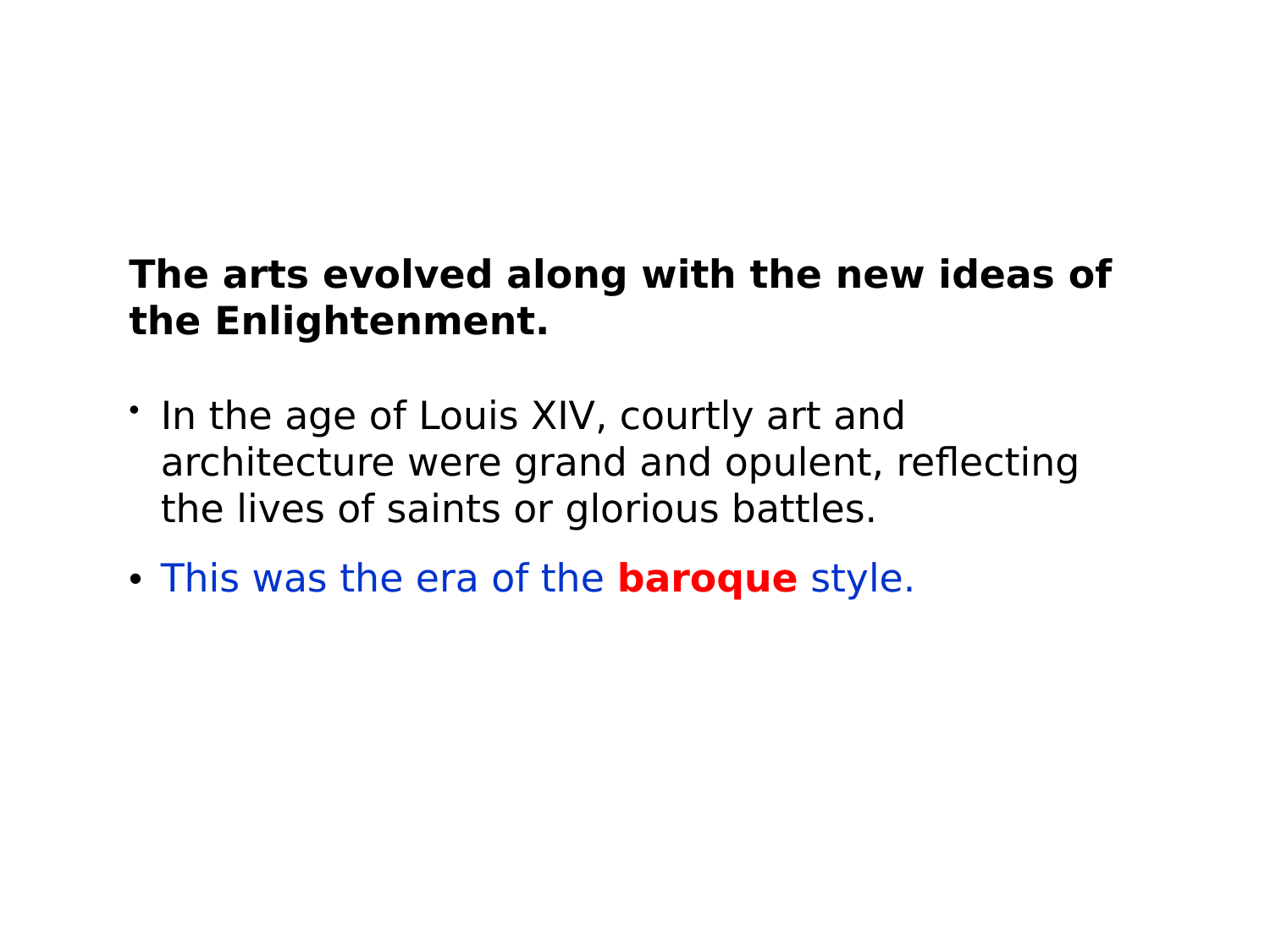

The arts evolved along with the new ideas of the Enlightenment.
In the age of Louis XIV, courtly art and architecture were grand and opulent, reflecting the lives of saints or glorious battles.
This was the era of the baroque style.